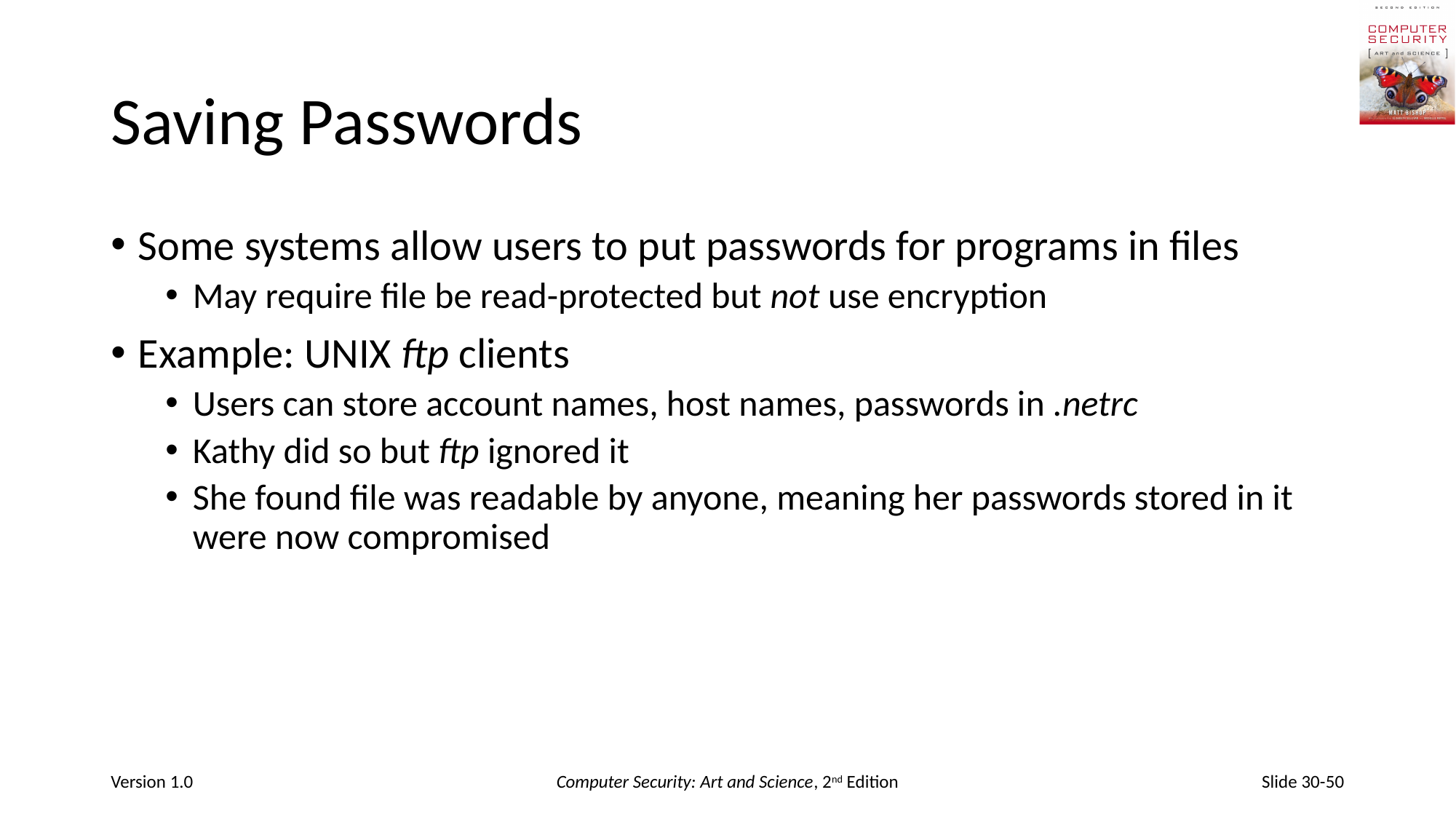

# Saving Passwords
Some systems allow users to put passwords for programs in files
May require file be read-protected but not use encryption
Example: UNIX ftp clients
Users can store account names, host names, passwords in .netrc
Kathy did so but ftp ignored it
She found file was readable by anyone, meaning her passwords stored in it were now compromised
Version 1.0
Computer Security: Art and Science, 2nd Edition
Slide 30-50